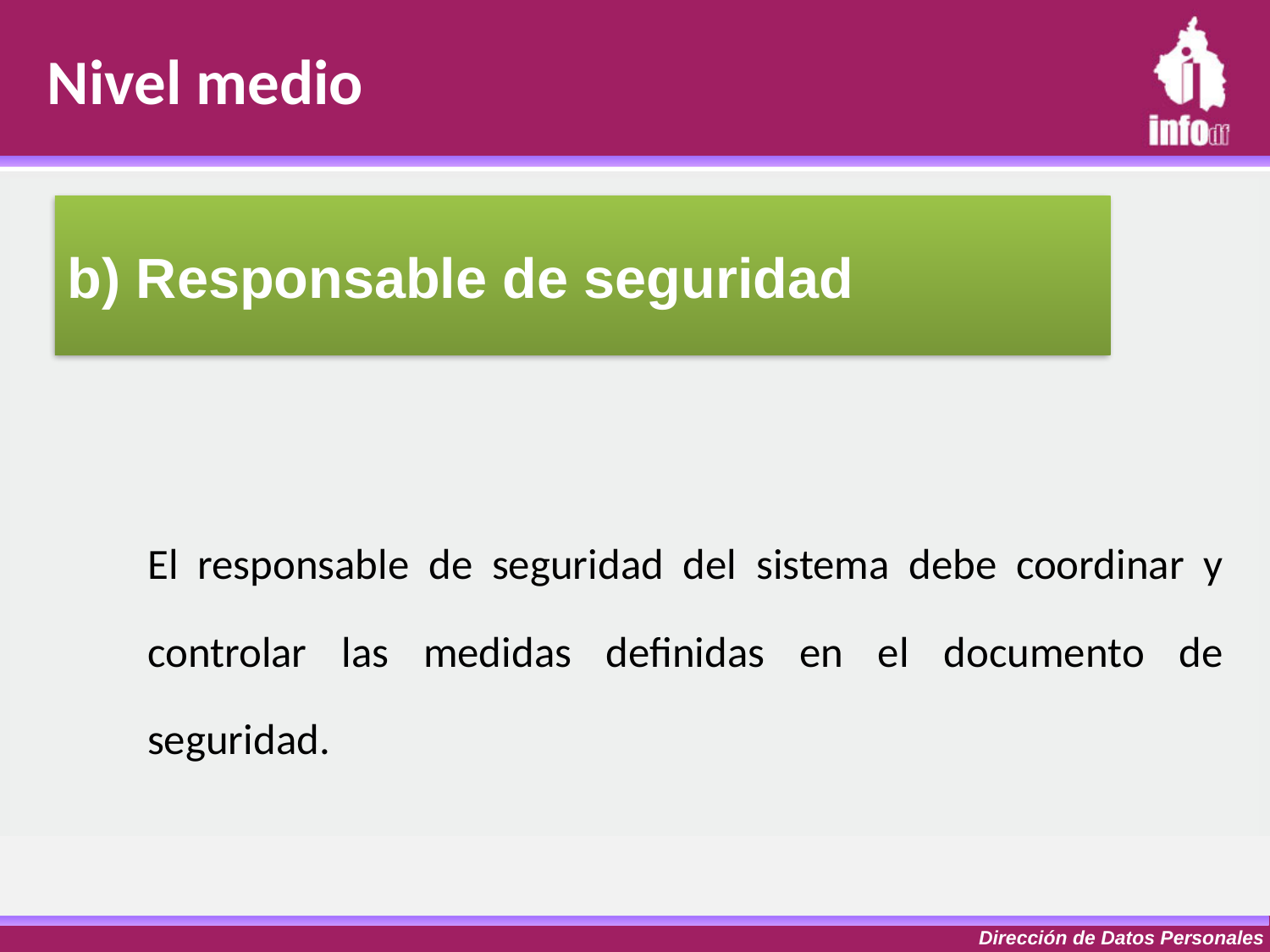

Nivel medio

b) Responsable de seguridad
#

El responsable de seguridad del sistema debe coordinar y controlar las medidas definidas en el documento de seguridad.